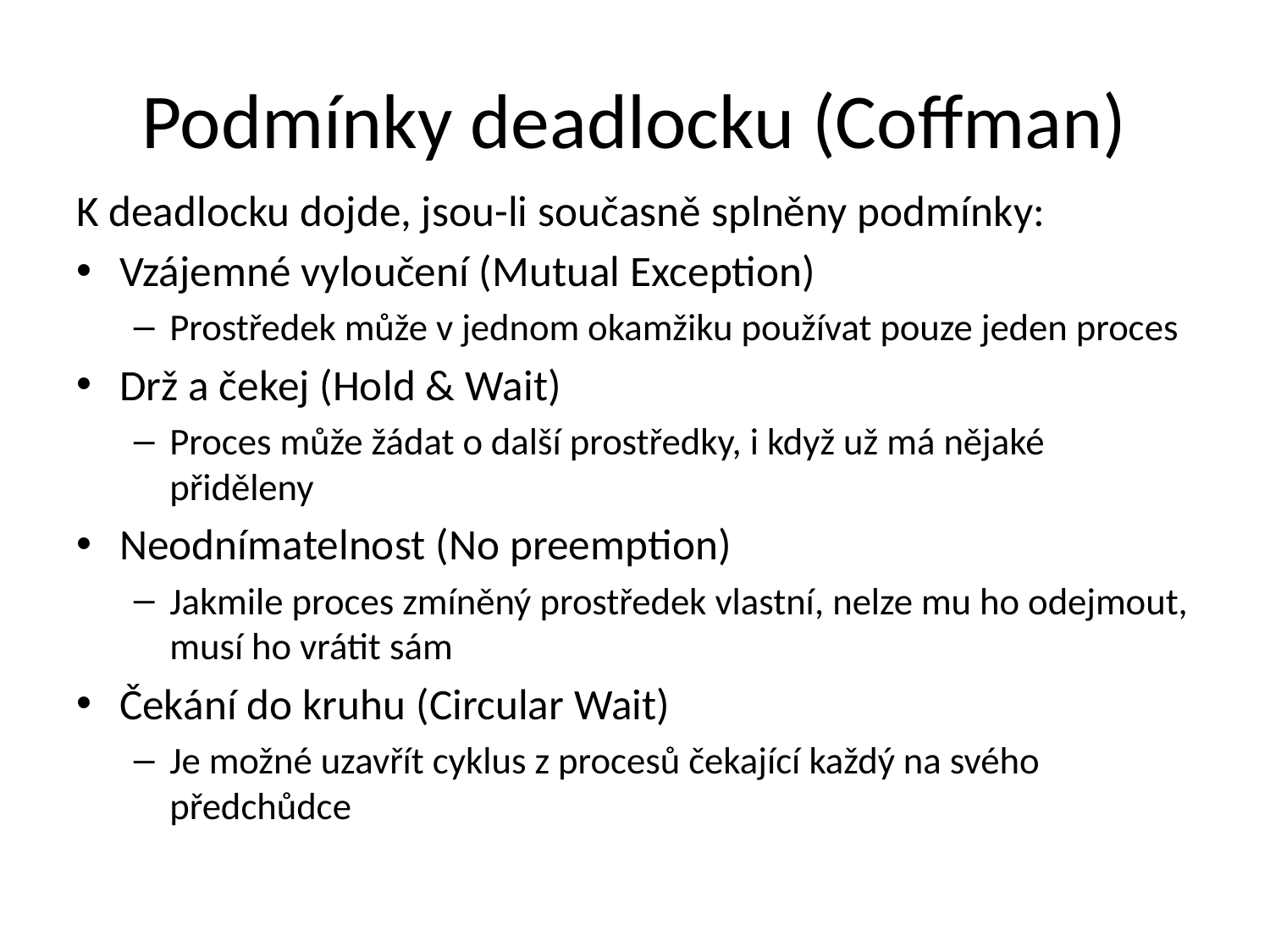

# Podmínky deadlocku (Coffman)
K deadlocku dojde, jsou-li současně splněny podmínky:
Vzájemné vyloučení (Mutual Exception)
Prostředek může v jednom okamžiku používat pouze jeden proces
Drž a čekej (Hold & Wait)
Proces může žádat o další prostředky, i když už má nějaké přiděleny
Neodnímatelnost (No preemption)
Jakmile proces zmíněný prostředek vlastní, nelze mu ho odejmout, musí ho vrátit sám
Čekání do kruhu (Circular Wait)
Je možné uzavřít cyklus z procesů čekající každý na svého předchůdce